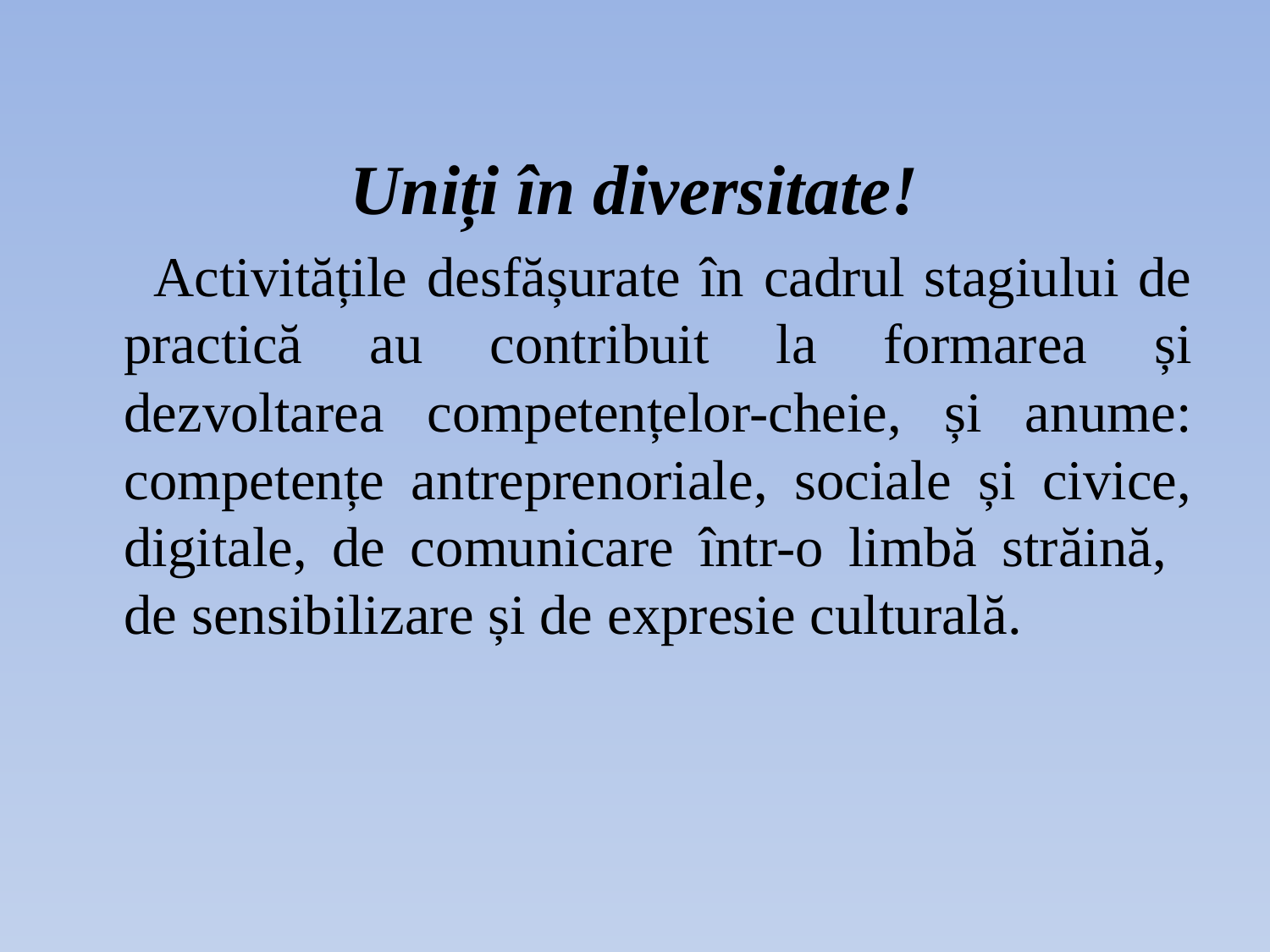

Uniți în diversitate!
    Activitățile desfășurate în cadrul stagiului de practică au contribuit la formarea și dezvoltarea competențelor-cheie, și anume: competențe antreprenoriale, sociale și civice, digitale, de comunicare într-o limbă străină,  de sensibilizare și de expresie culturală.